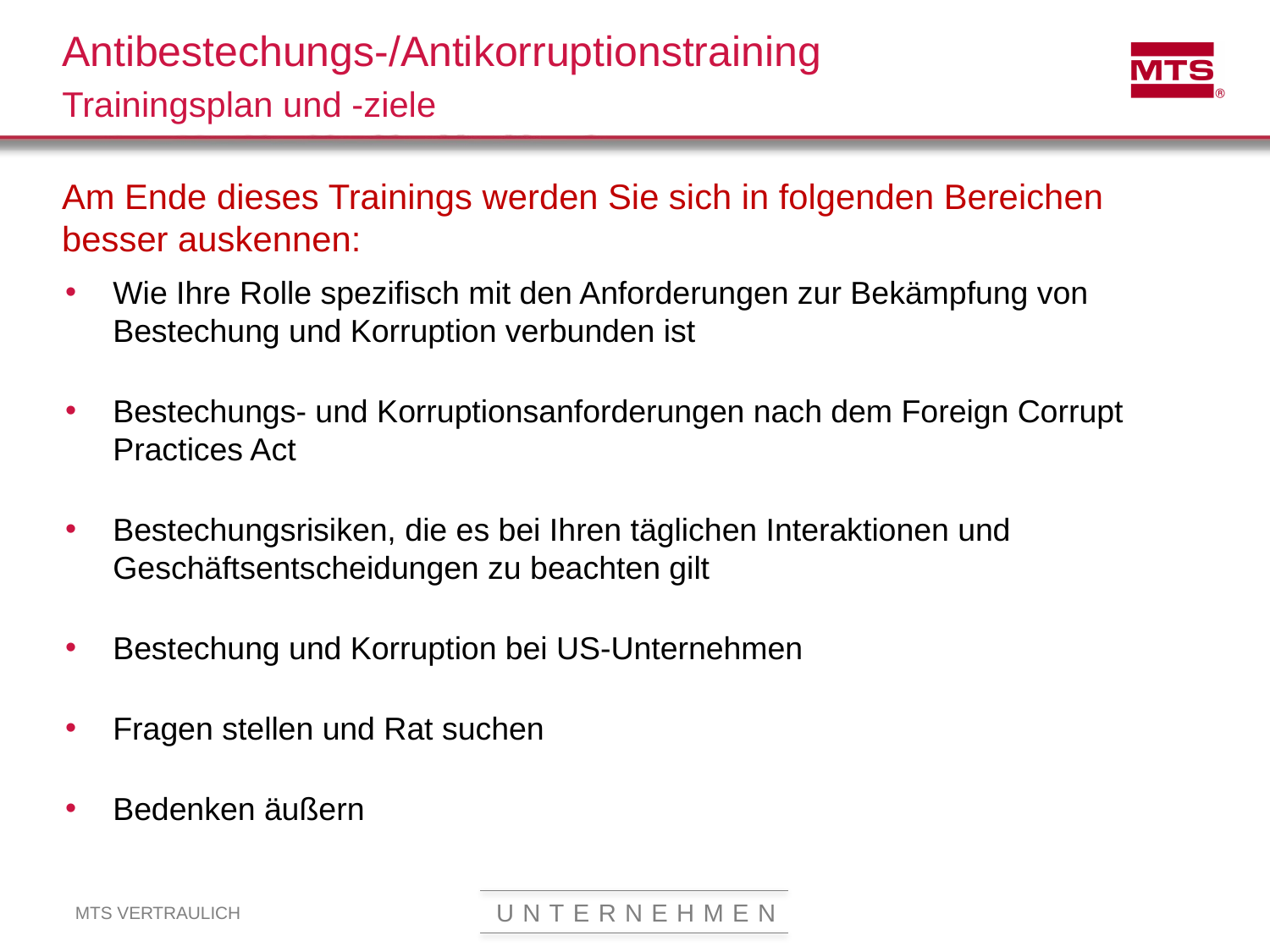

Antibestechungs-/Antikorruptionstraining
Trainingsplan und -ziele
Am Ende dieses Trainings werden Sie sich in folgenden Bereichen besser auskennen:
Wie Ihre Rolle spezifisch mit den Anforderungen zur Bekämpfung von Bestechung und Korruption verbunden ist
Bestechungs- und Korruptionsanforderungen nach dem Foreign Corrupt Practices Act
Bestechungsrisiken, die es bei Ihren täglichen Interaktionen und Geschäftsentscheidungen zu beachten gilt
Bestechung und Korruption bei US-Unternehmen
Fragen stellen und Rat suchen
Bedenken äußern